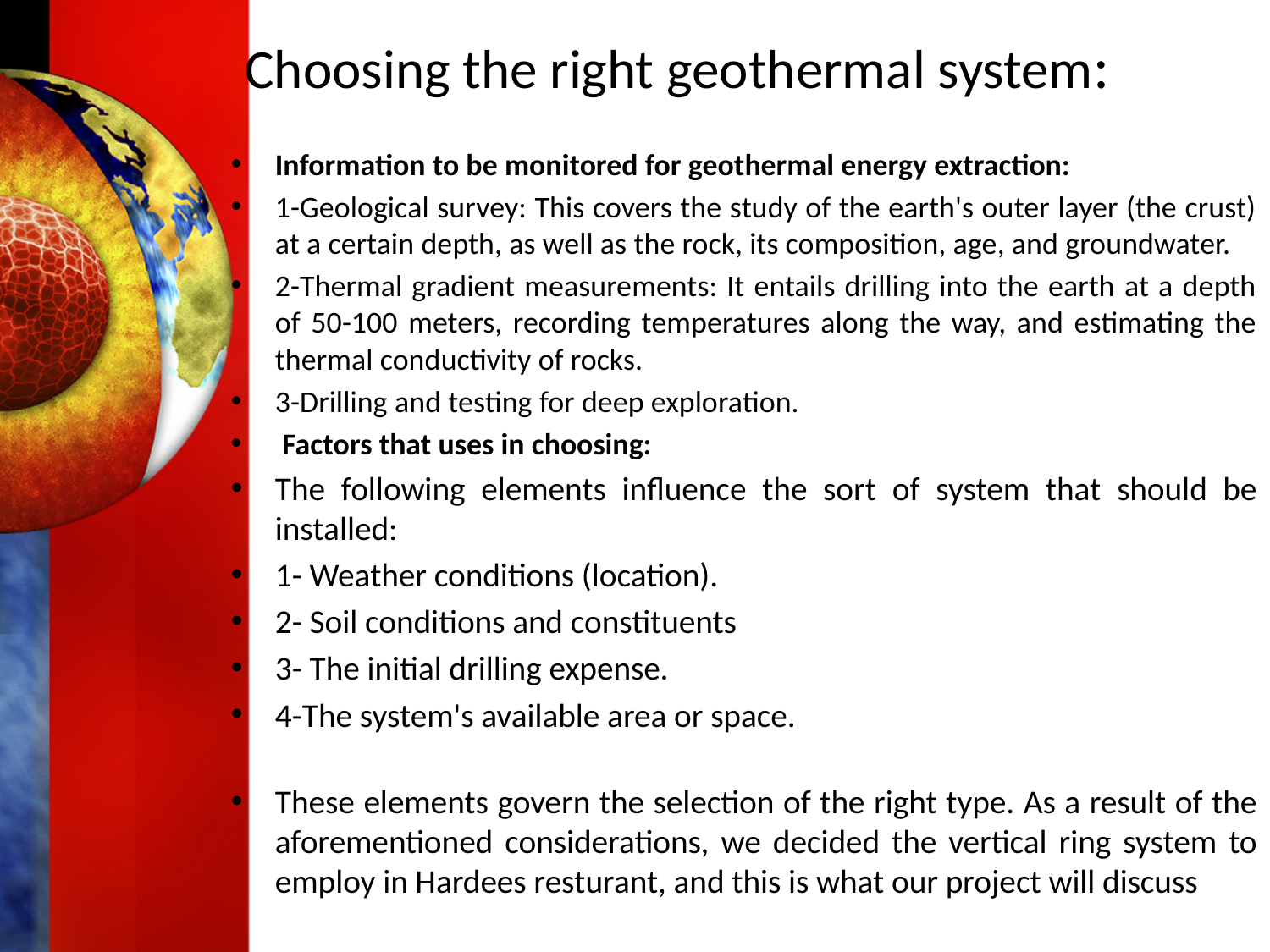

# Choosing the right geothermal system:
Information to be monitored for geothermal energy extraction:
1-Geological survey: This covers the study of the earth's outer layer (the crust) at a certain depth, as well as the rock, its composition, age, and groundwater.
2-Thermal gradient measurements: It entails drilling into the earth at a depth of 50-100 meters, recording temperatures along the way, and estimating the thermal conductivity of rocks.
3-Drilling and testing for deep exploration.
 Factors that uses in choosing:
The following elements influence the sort of system that should be installed:
1- Weather conditions (location).
2- Soil conditions and constituents
3- The initial drilling expense.
4-The system's available area or space.
These elements govern the selection of the right type. As a result of the aforementioned considerations, we decided the vertical ring system to employ in Hardees resturant, and this is what our project will discuss